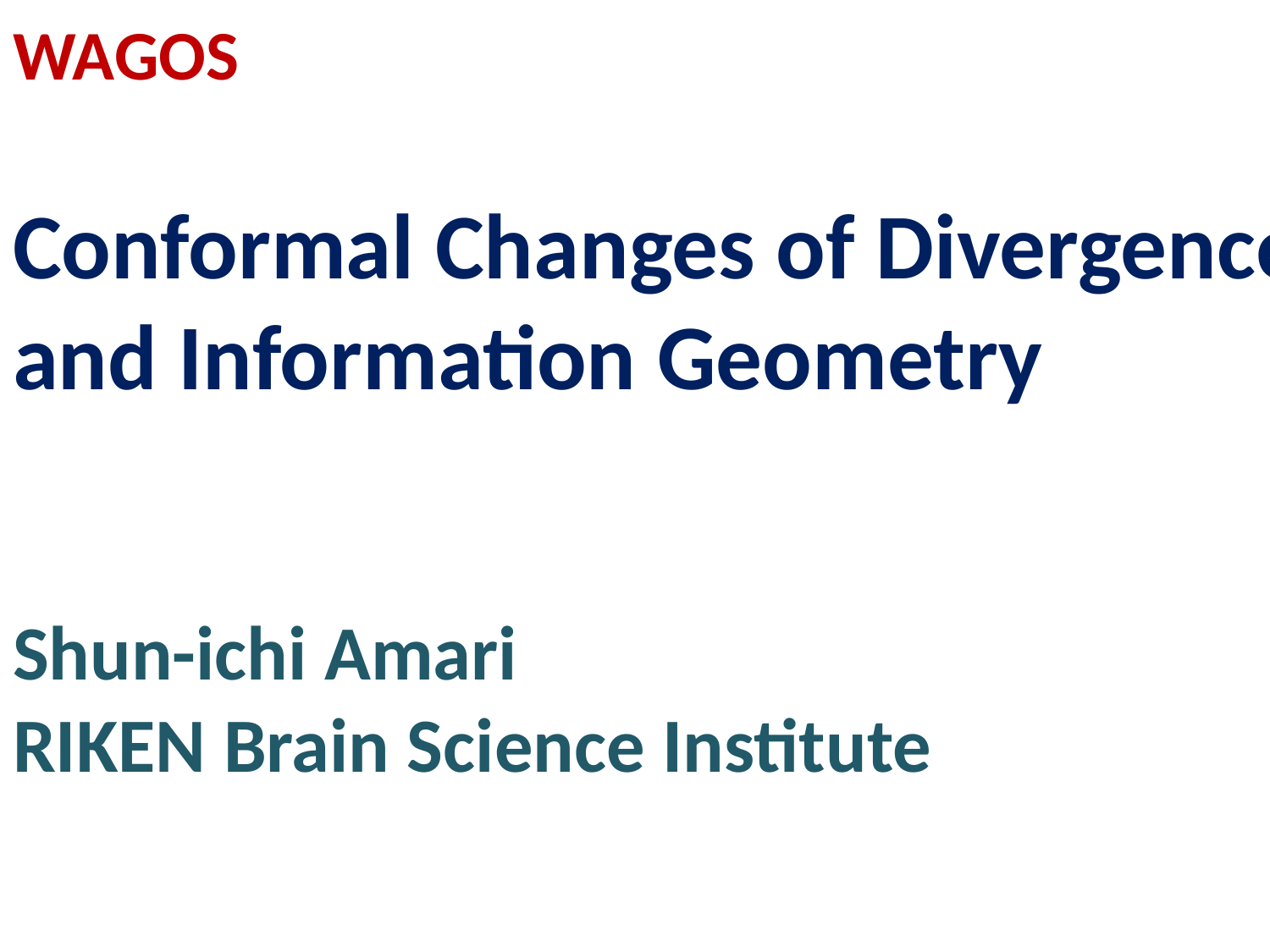

# WAGOS Conformal Changes of Divergence and Information Geometry Shun-ichi Amari RIKEN Brain Science Institute